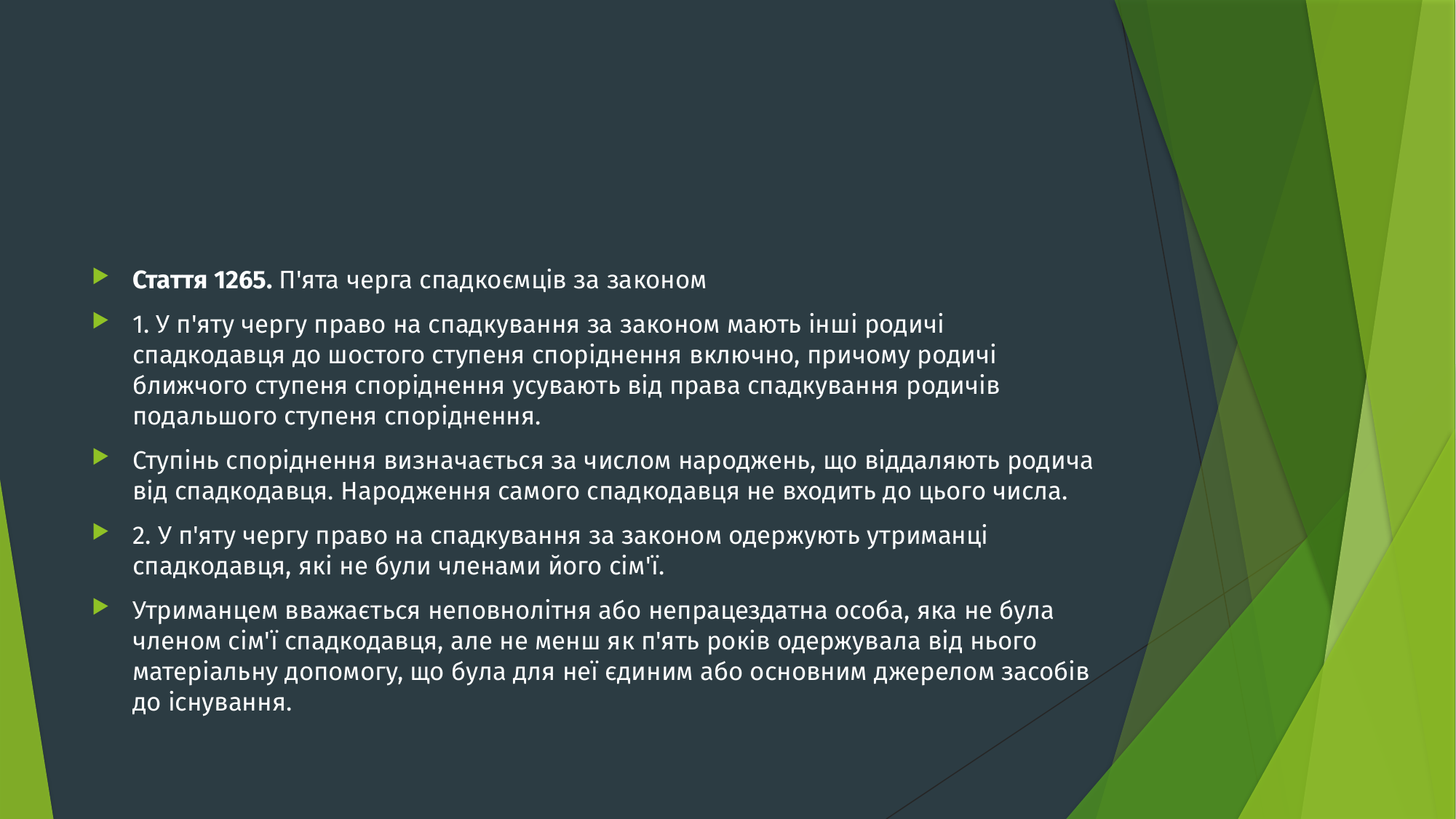

#
Стаття 1265. П'ята черга спадкоємців за законом
1. У п'яту чергу право на спадкування за законом мають інші родичі спадкодавця до шостого ступеня споріднення включно, причому родичі ближчого ступеня споріднення усувають від права спадкування родичів подальшого ступеня споріднення.
Ступінь споріднення визначається за числом народжень, що віддаляють родича від спадкодавця. Народження самого спадкодавця не входить до цього числа.
2. У п'яту чергу право на спадкування за законом одержують утриманці спадкодавця, які не були членами його сім'ї.
Утриманцем вважається неповнолітня або непрацездатна особа, яка не була членом сім'ї спадкодавця, але не менш як п'ять років одержувала від нього матеріальну допомогу, що була для неї єдиним або основним джерелом засобів до існування.